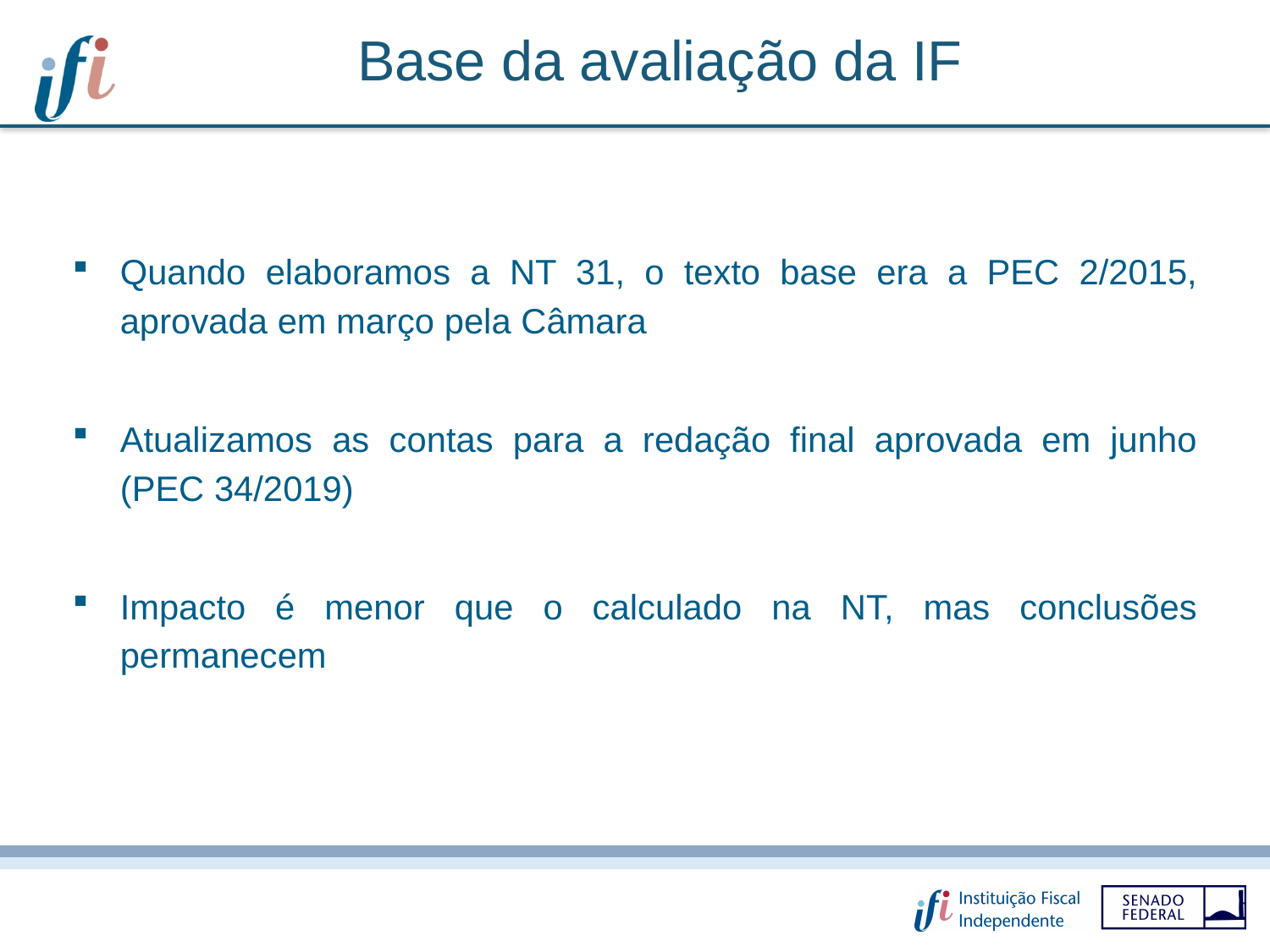

Base da avaliação da IF
Quando elaboramos a NT 31, o texto base era a PEC 2/2015, aprovada em março pela Câmara

Atualizamos as contas para a redação final aprovada em junho (PEC 34/2019)

Impacto é menor que o calculado na NT, mas conclusões permanecem